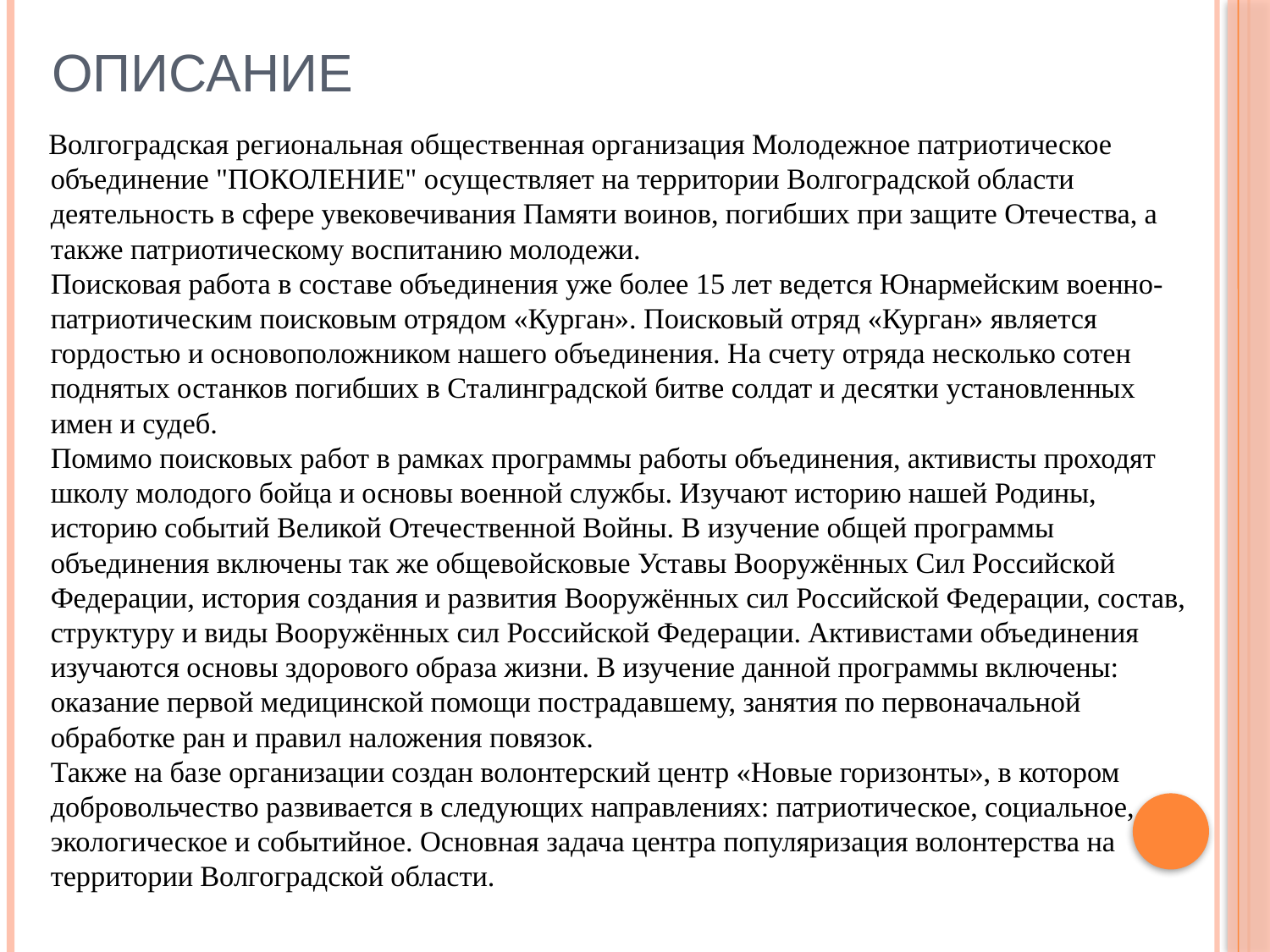

# ОПИСАНИЕ
     Волгоградская региональная общественная организация Молодежное патриотическое объединение "ПОКОЛЕНИЕ" осуществляет на территории Волгоградской области деятельность в сфере увековечивания Памяти воинов, погибших при защите Отечества, а также патриотическому воспитанию молодежи.
Поисковая работа в составе объединения уже более 15 лет ведется Юнармейским военно-патриотическим поисковым отрядом «Курган». Поисковый отряд «Курган» является гордостью и основоположником нашего объединения. На счету отряда несколько сотен поднятых останков погибших в Сталинградской битве солдат и десятки установленных имен и судеб.
Помимо поисковых работ в рамках программы работы объединения, активисты проходят школу молодого бойца и основы военной службы. Изучают историю нашей Родины, историю событий Великой Отечественной Войны. В изучение общей программы объединения включены так же общевойсковые Уставы Вооружённых Сил Российской Федерации, история создания и развития Вооружённых сил Российской Федерации, состав, структуру и виды Вооружённых сил Российской Федерации. Активистами объединения изучаются основы здорового образа жизни. В изучение данной программы включены: оказание первой медицинской помощи пострадавшему, занятия по первоначальной обработке ран и правил наложения повязок.
Также на базе организации создан волонтерский центр «Новые горизонты», в котором добровольчество развивается в следующих направлениях: патриотическое, социальное, экологическое и событийное. Основная задача центра популяризация волонтерства на территории Волгоградской области.